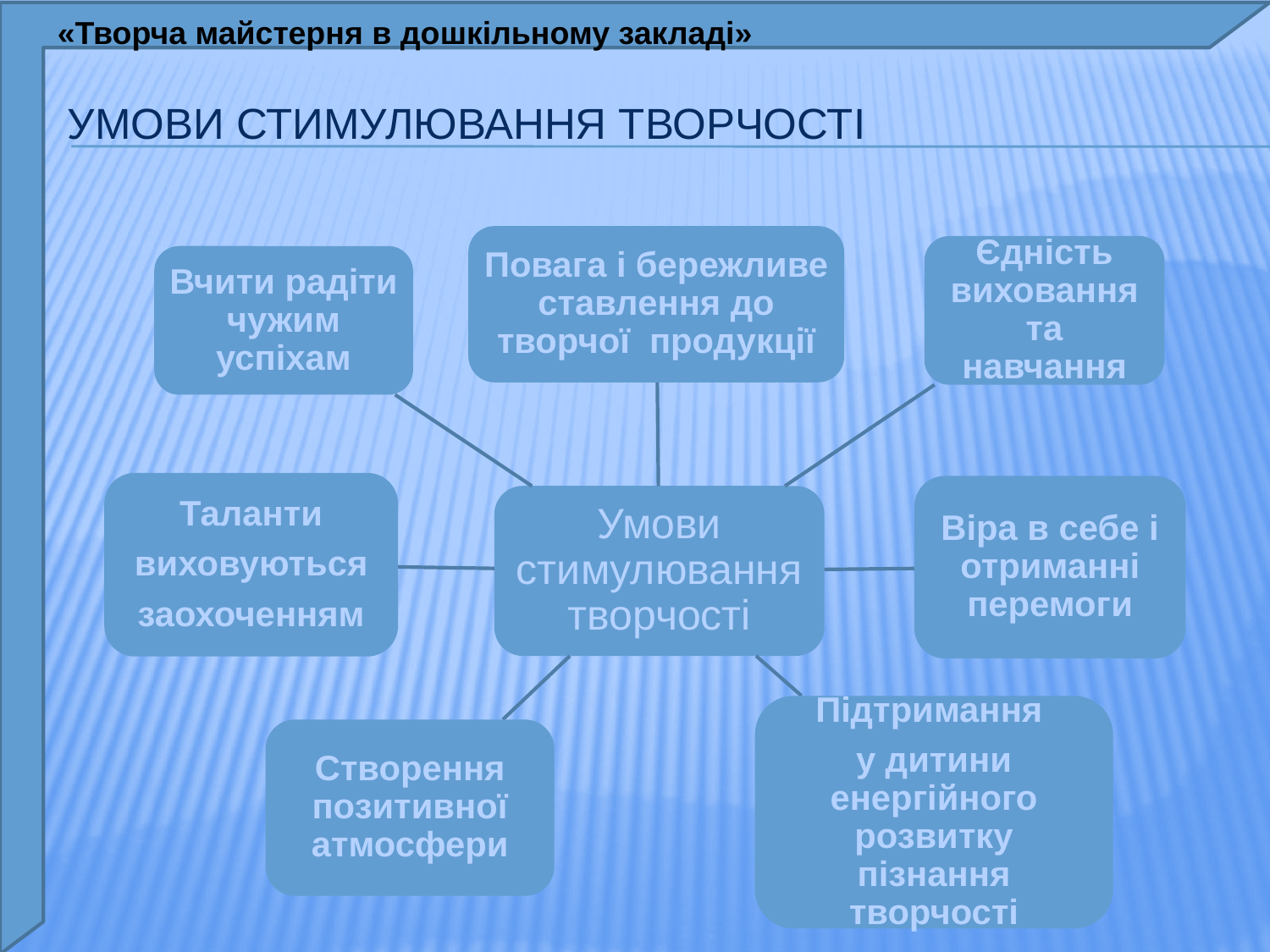

«Творча майстерня в дошкільному закладі»

# Умови стимулювання творчості
Умови стимулювання творчості
Єдність виховання та навчання
Повага і бережливе ставлення до творчої  продукції
Вчити радіти чужим успіхам
Віра в себе і отриманні перемоги
Таланти
виховуються
заохоченням
Створення позитивної атмосфери
Підтримання
у дитини енергійного розвитку пізнання творчості